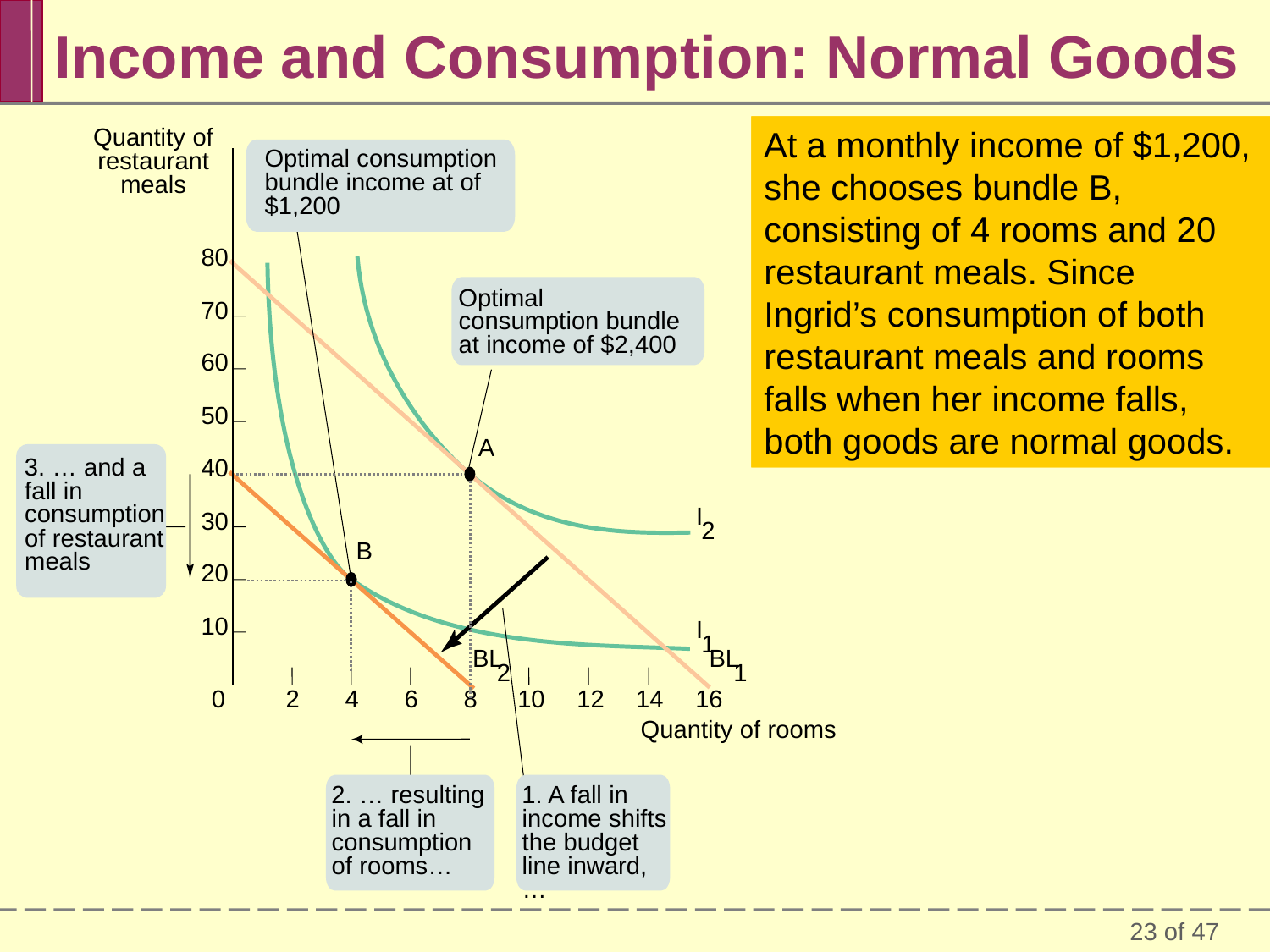

Income and Consumption: Normal Goods
At a monthly income of $2,400, Ingrid chooses bundle A, consisting of 8 rooms and 40 restaurant meals. When relative price remains unchanged, a fall in income shifts her budget line inward to BL2.
At a monthly income of $1,200, she chooses bundle B, consisting of 4 rooms and 20 restaurant meals. Since Ingrid’s consumption of both restaurant meals and rooms falls when her income falls, both goods are normal goods.
Quantity of restaurant meals

Optimal consumption bundle income at of $1,200

80

Optimal consumption bundle at income of $2,400
70

60

50

A

3. … and a fall in consumption of restaurant meals
40

I
30
2

B

20

10
I

1
BL
BL
2
1

0
2
4
6
8
10
12
14
16
Quantity of rooms

2. … resulting in a fall in consumption of rooms…
1. A fall in income shifts the budget line inward, …